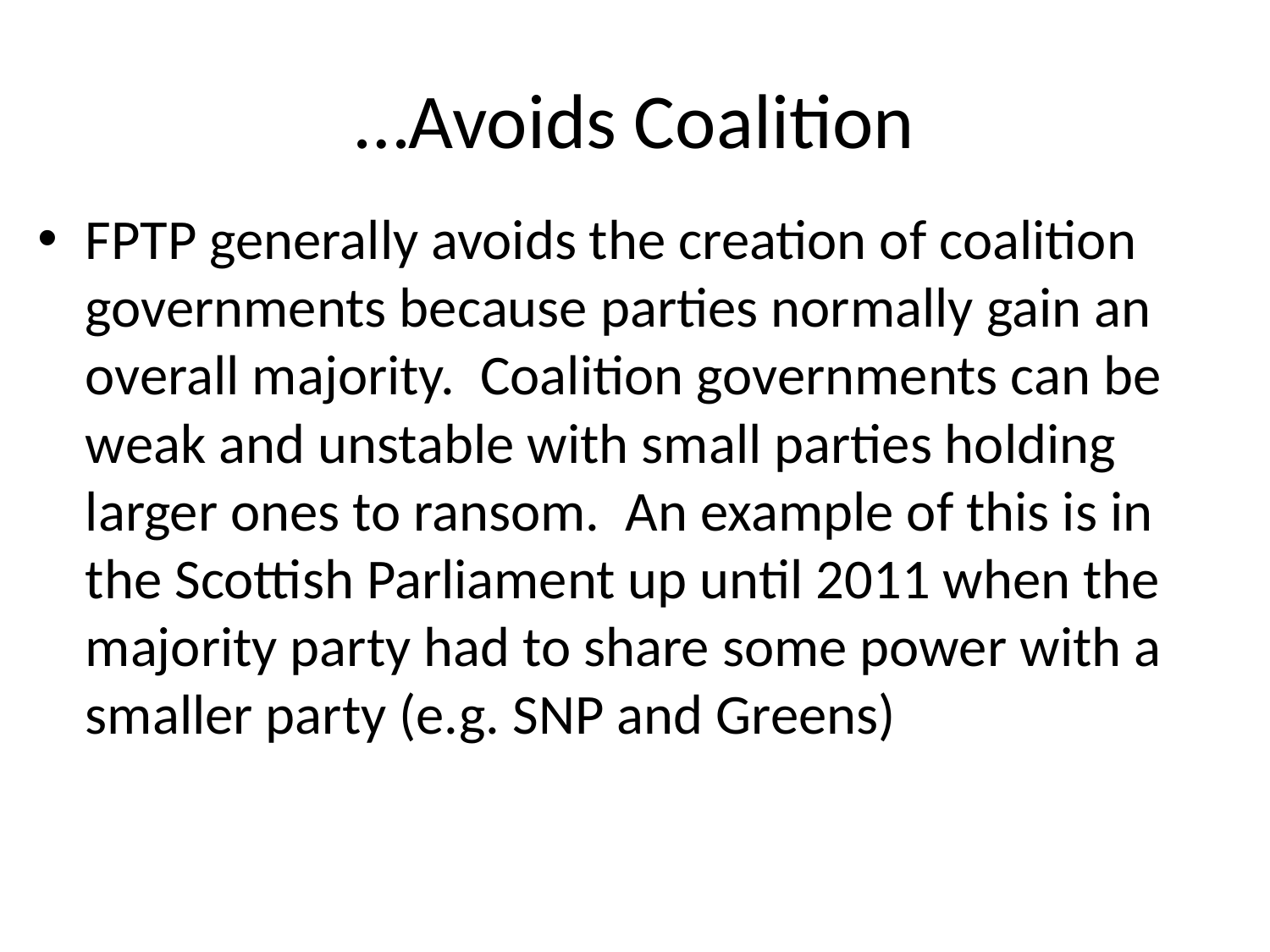

# …Avoids Coalition
FPTP generally avoids the creation of coalition governments because parties normally gain an overall majority.  Coalition governments can be weak and unstable with small parties holding larger ones to ransom.  An example of this is in the Scottish Parliament up until 2011 when the majority party had to share some power with a smaller party (e.g. SNP and Greens)